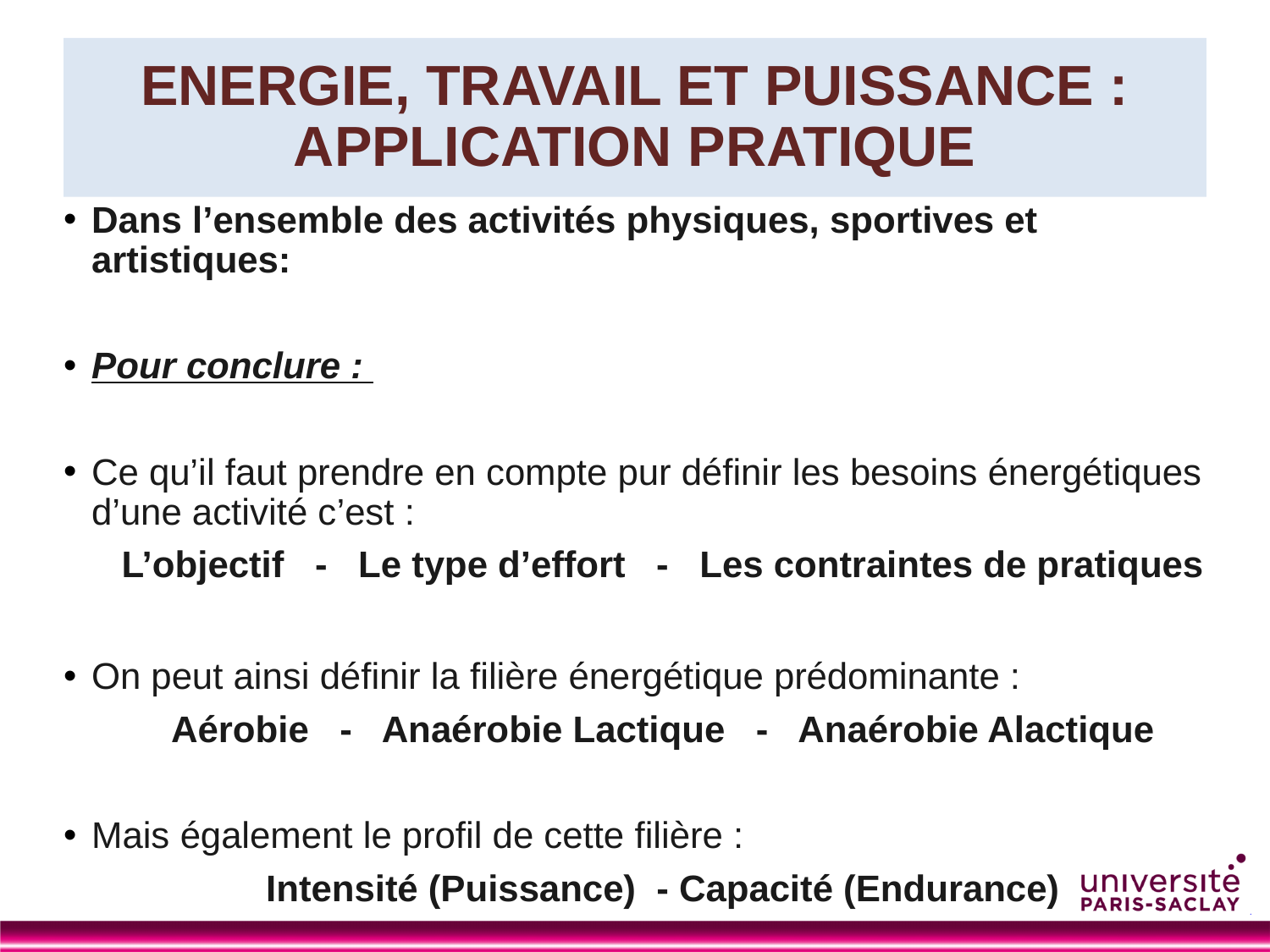

# ENERGIE, TRAVAIL ET PUISSANCE : APPLICATION PRATIQUE
Dans l’ensemble des activités physiques, sportives et artistiques:

Pour conclure :

Ce qu’il faut prendre en compte pur définir les besoins énergétiques d’une activité c’est :
L’objectif   -   Le type d’effort   -   Les contraintes de pratiques

On peut ainsi définir la filière énergétique prédominante :
Aérobie   -   Anaérobie Lactique   -   Anaérobie Alactique

Mais également le profil de cette filière :
Intensité (Puissance)  - Capacité (Endurance)